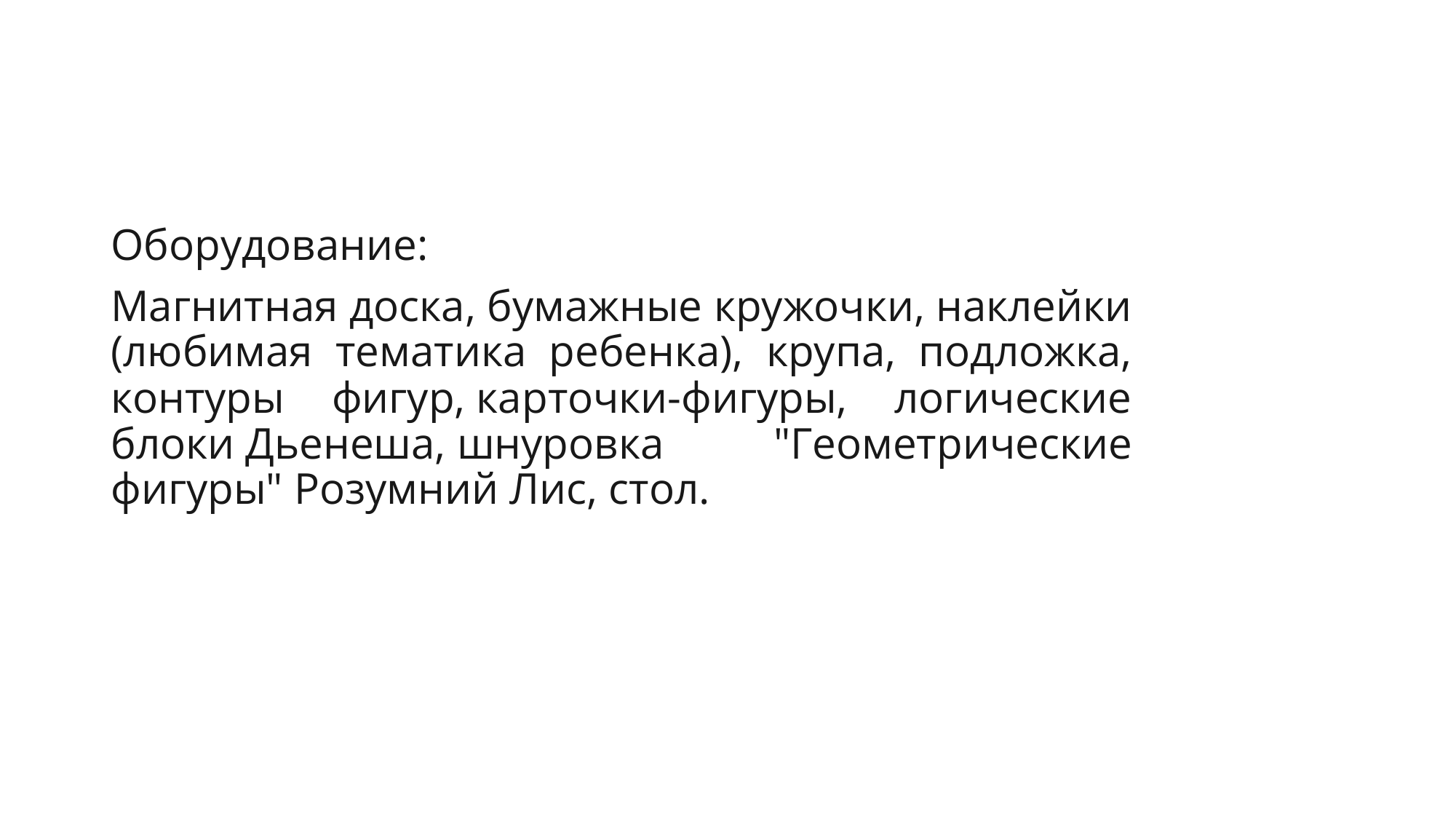

#
Оборудование:
Магнитная доска, бумажные кружочки, наклейки (любимая тематика ребенка), крупа, подложка, контуры фигур, карточки-фигуры, логические блоки Дьенеша, шнуровка "Геометрические фигуры" Розумний Лис, стол.